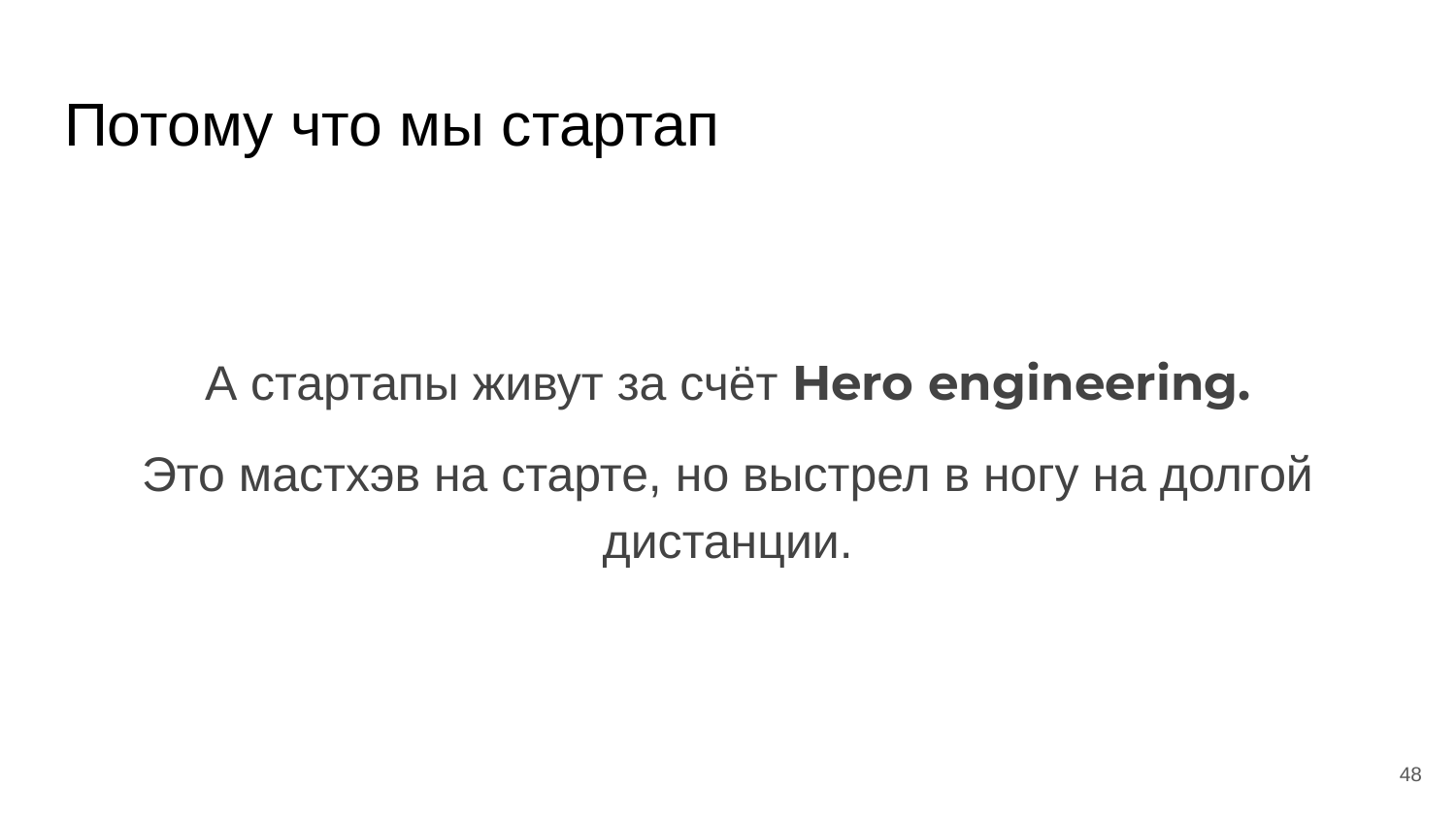

# Потому что мы стартап
А стартапы живут за счёт Hero engineering.
Это мастхэв на старте, но выстрел в ногу на долгой дистанции.
48